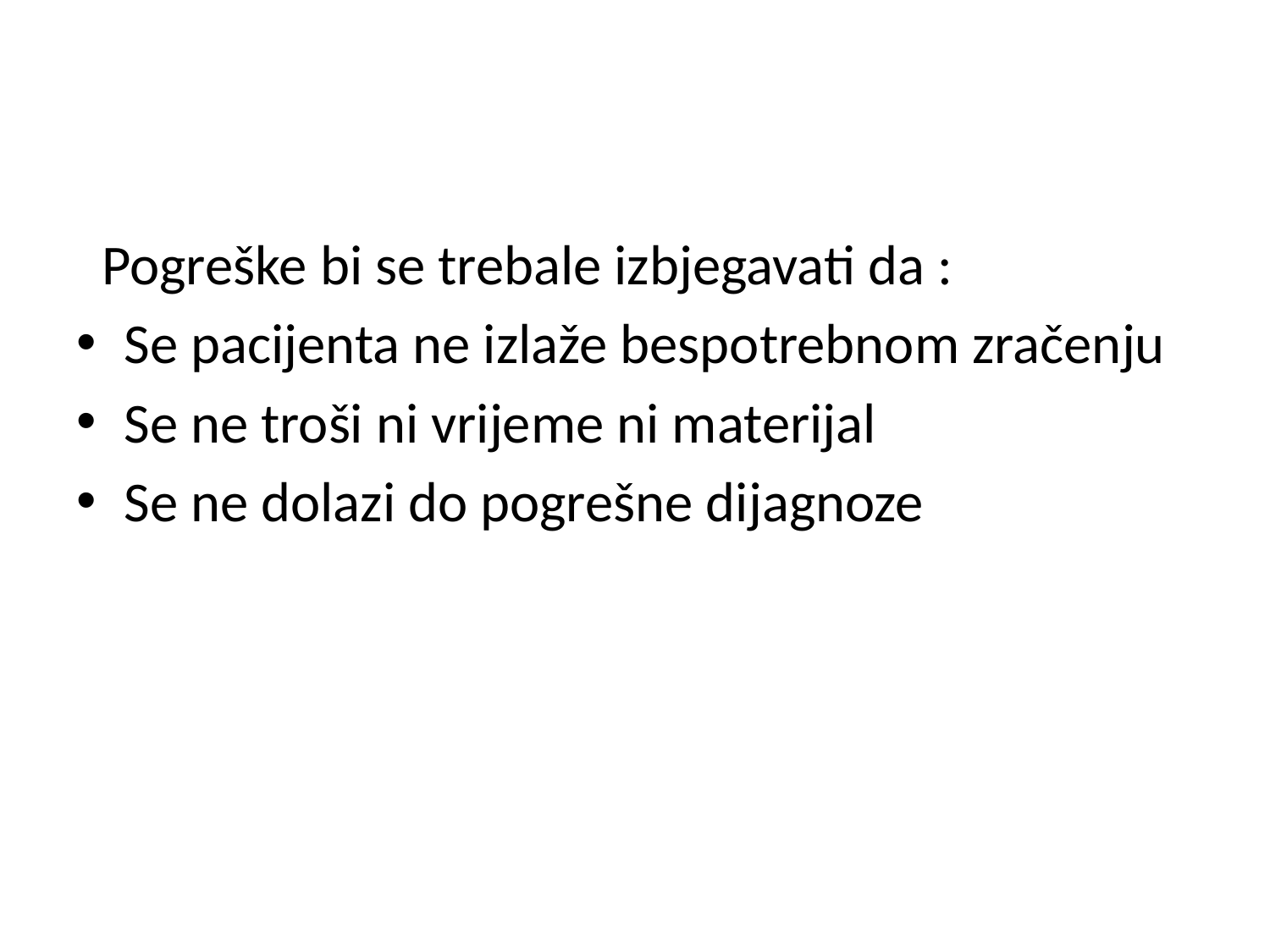

#
  Pogreške bi se trebale izbjegavati da :
Se pacijenta ne izlaže bespotrebnom zračenju
Se ne troši ni vrijeme ni materijal
Se ne dolazi do pogrešne dijagnoze